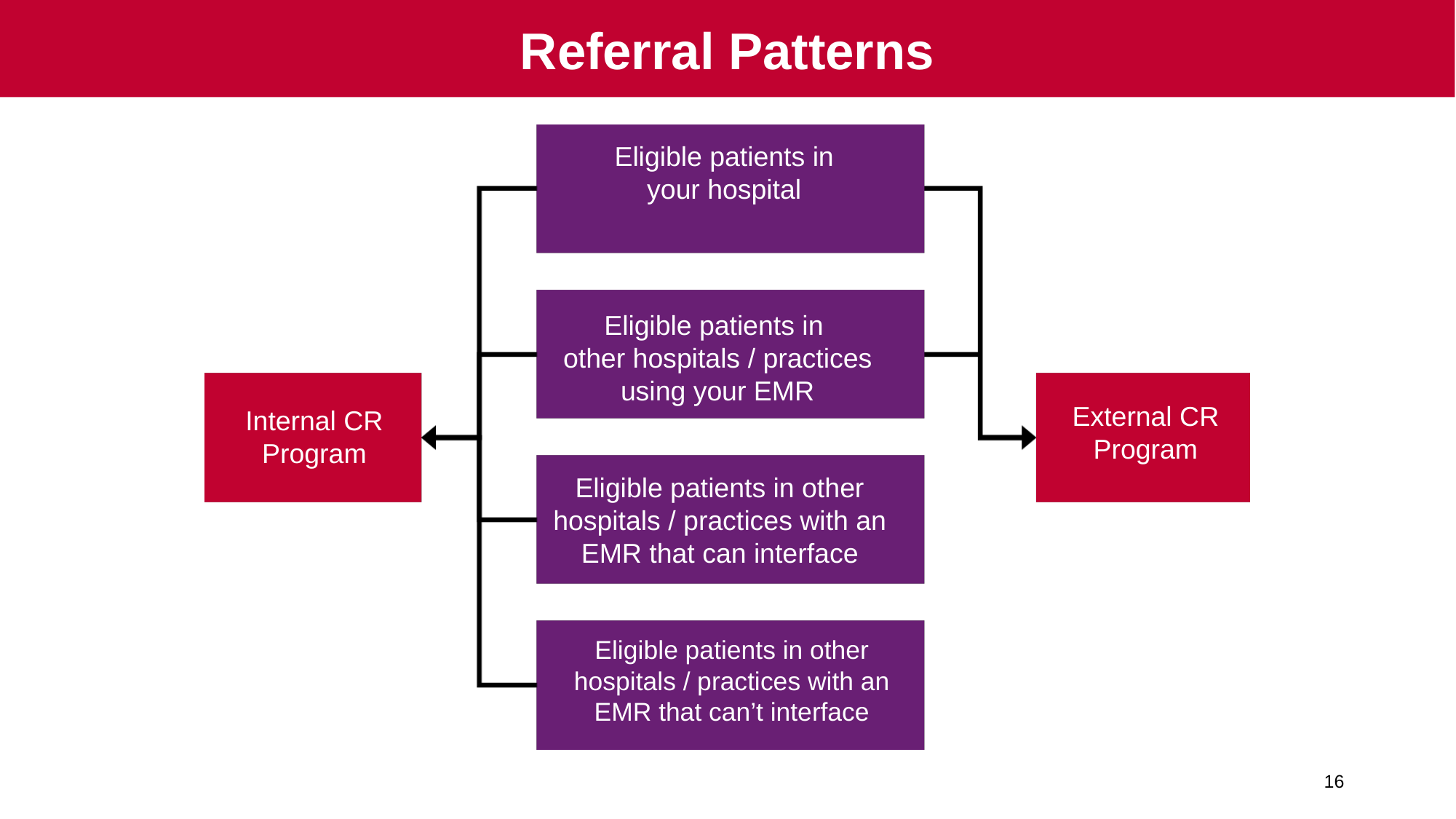

# Referral Patterns
Eligible patients in
your hospital

Eligible patients in
other hospitals / practices using your EMR
External CR Program
Internal CR Program
Eligible patients in other hospitals / practices with an EMR that can interface
Eligible patients in other hospitals / practices with an EMR that can’t interface
16